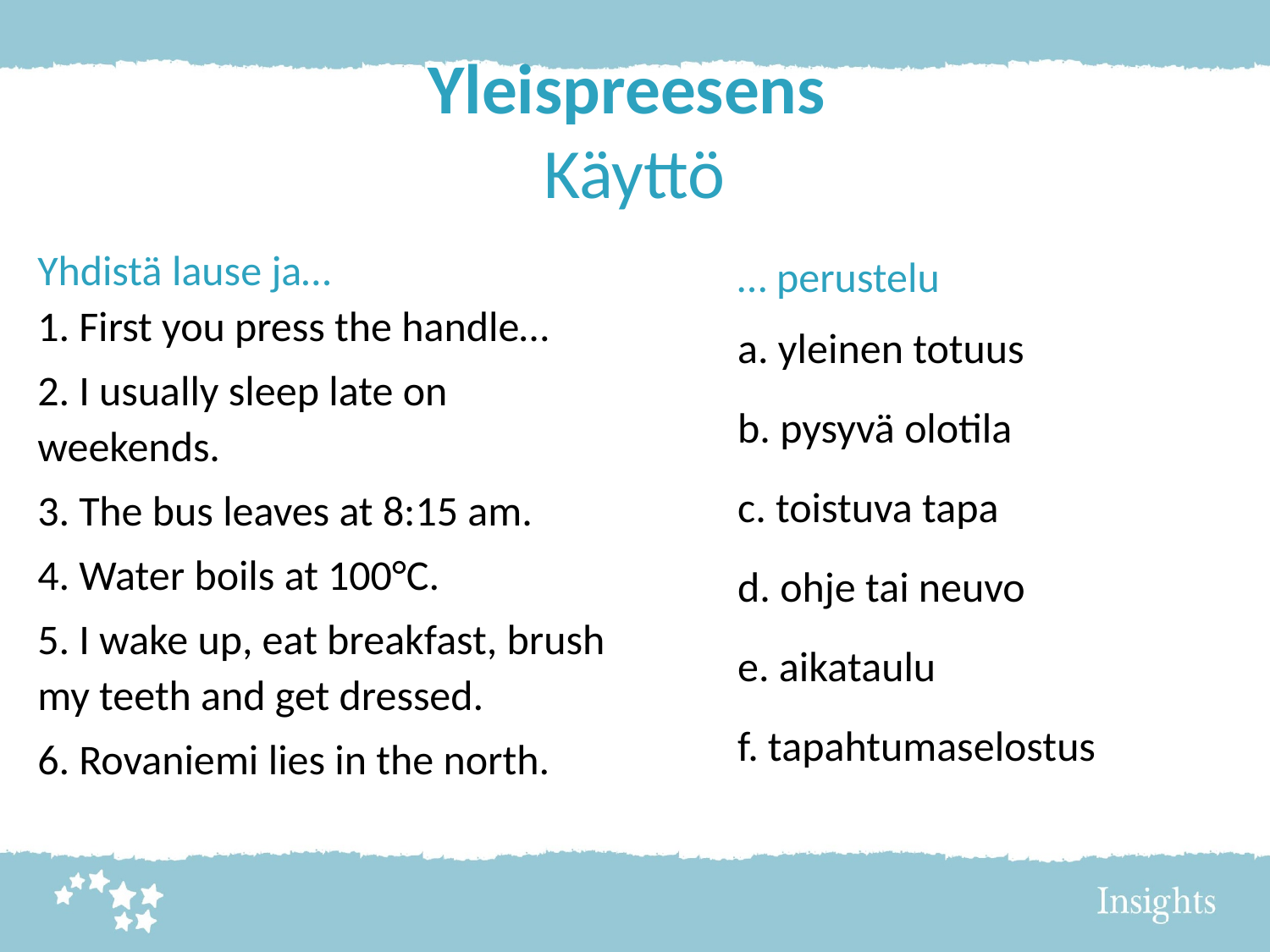

# Yleispreesens Käyttö
… perustelu
a. yleinen totuus
b. pysyvä olotila
c. toistuva tapa
d. ohje tai neuvo
e. aikataulu
f. tapahtumaselostus
Yhdistä lause ja…
1. First you press the handle…
2. I usually sleep late on weekends.
3. The bus leaves at 8:15 am.
4. Water boils at 100°C.
5. I wake up, eat breakfast, brush my teeth and get dressed.
6. Rovaniemi lies in the north.